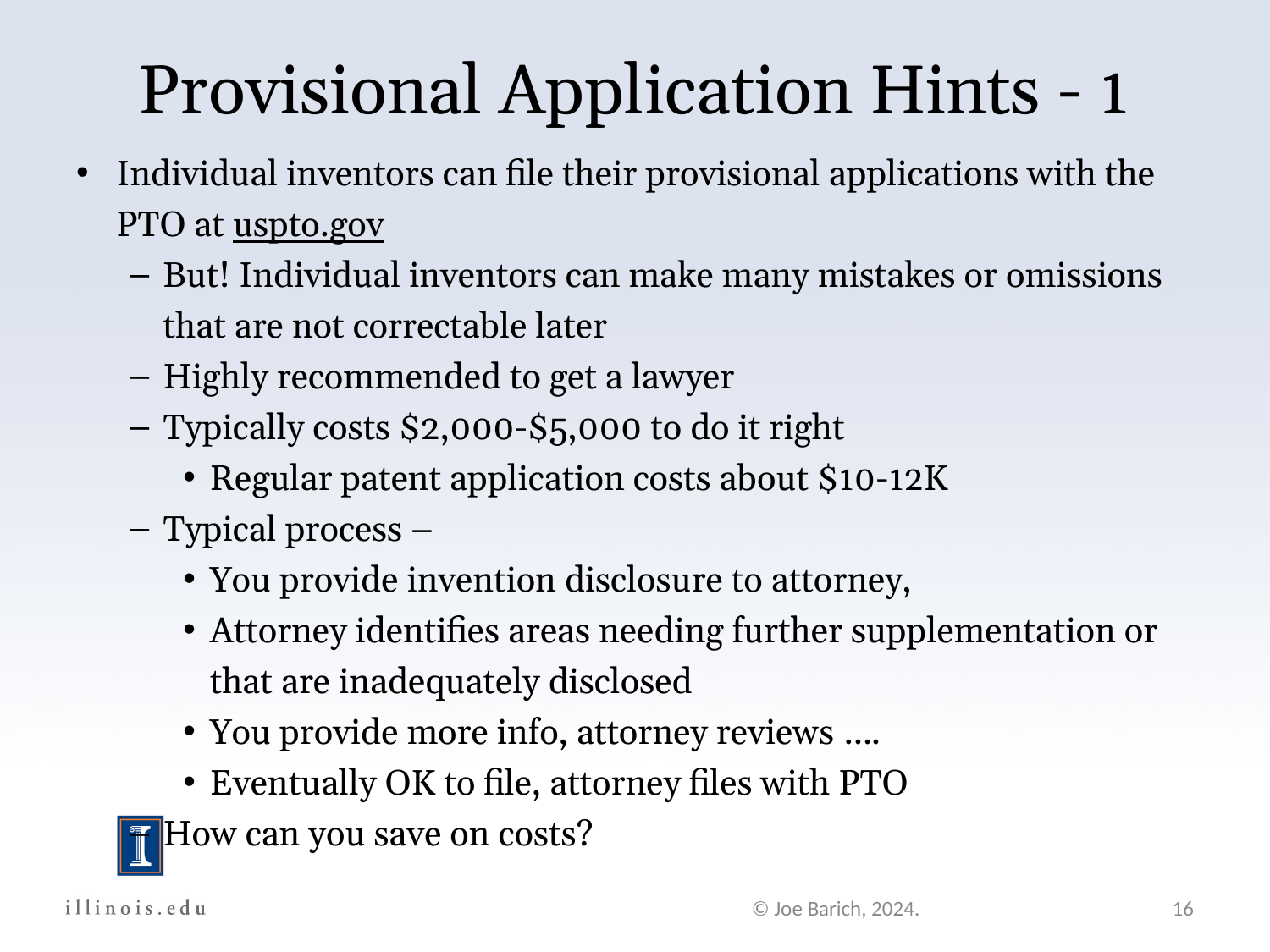

# Provisional Application Hints - 1
Individual inventors can file their provisional applications with the PTO at uspto.gov
But! Individual inventors can make many mistakes or omissions that are not correctable later
Highly recommended to get a lawyer
Typically costs $2,000-$5,000 to do it right
Regular patent application costs about $10-12K
Typical process –
You provide invention disclosure to attorney,
Attorney identifies areas needing further supplementation or that are inadequately disclosed
You provide more info, attorney reviews ….
Eventually OK to file, attorney files with PTO
How can you save on costs?
© Joe Barich, 2024.
16